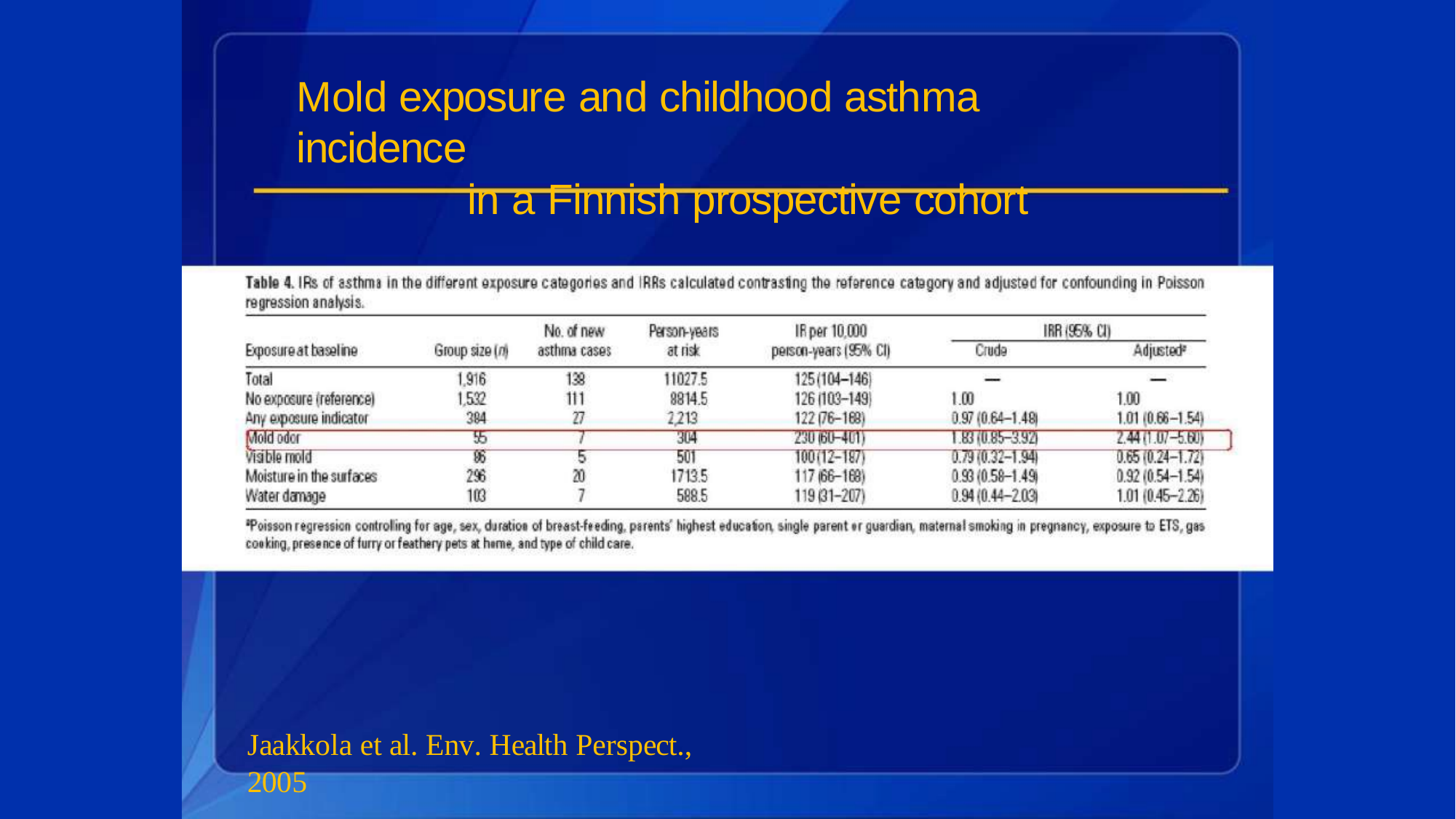

Mold exposure and childhood asthma incidence
in a Finnish prospective cohort
Jaakkola et al. Env. Health Perspect., 2005